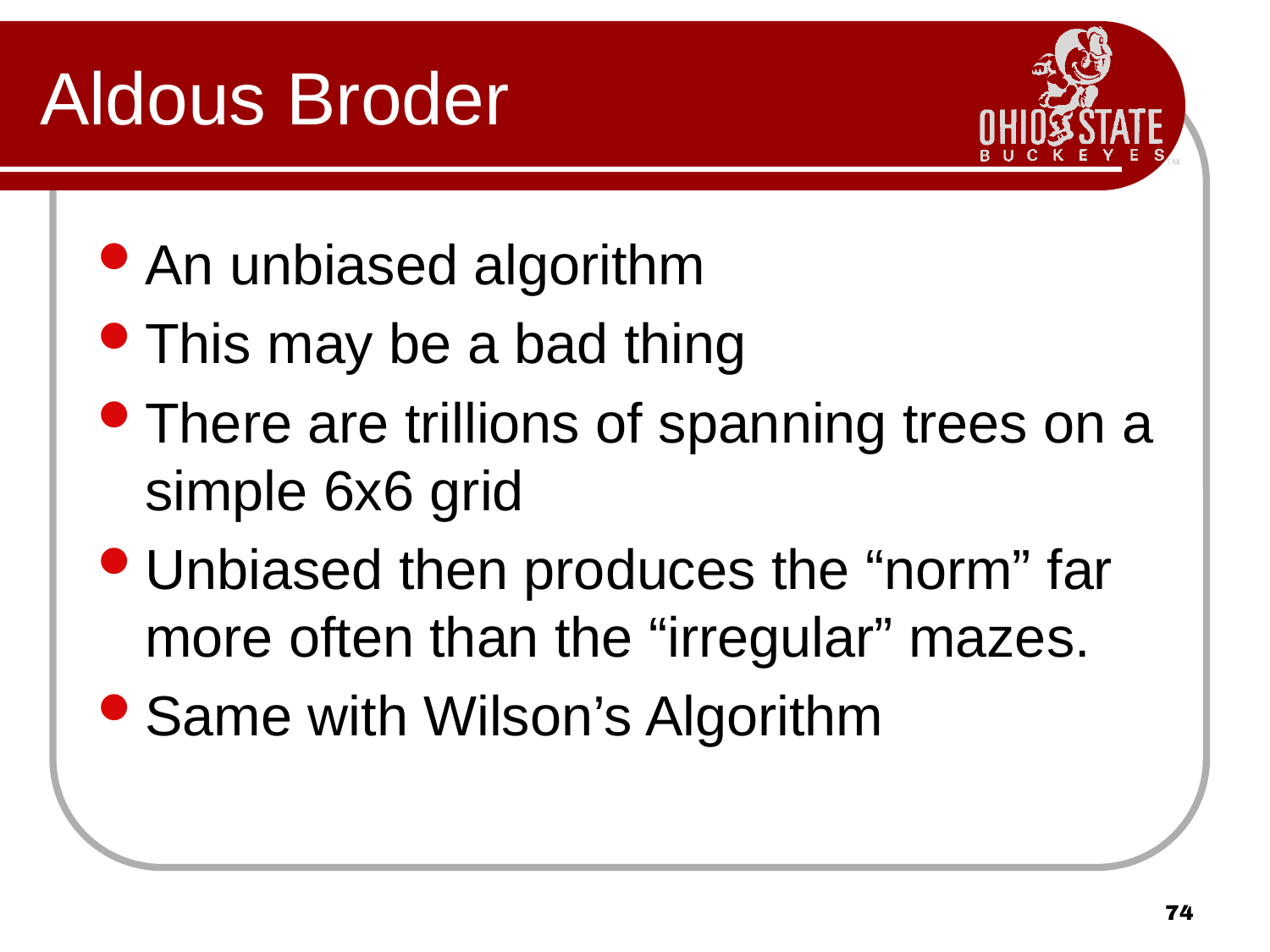

# Aldous Broder
An unbiased algorithm
This may be a bad thing
There are trillions of spanning trees on a simple 6x6 grid
Unbiased then produces the “norm” far more often than the “irregular” mazes.
Same with Wilson’s Algorithm
74